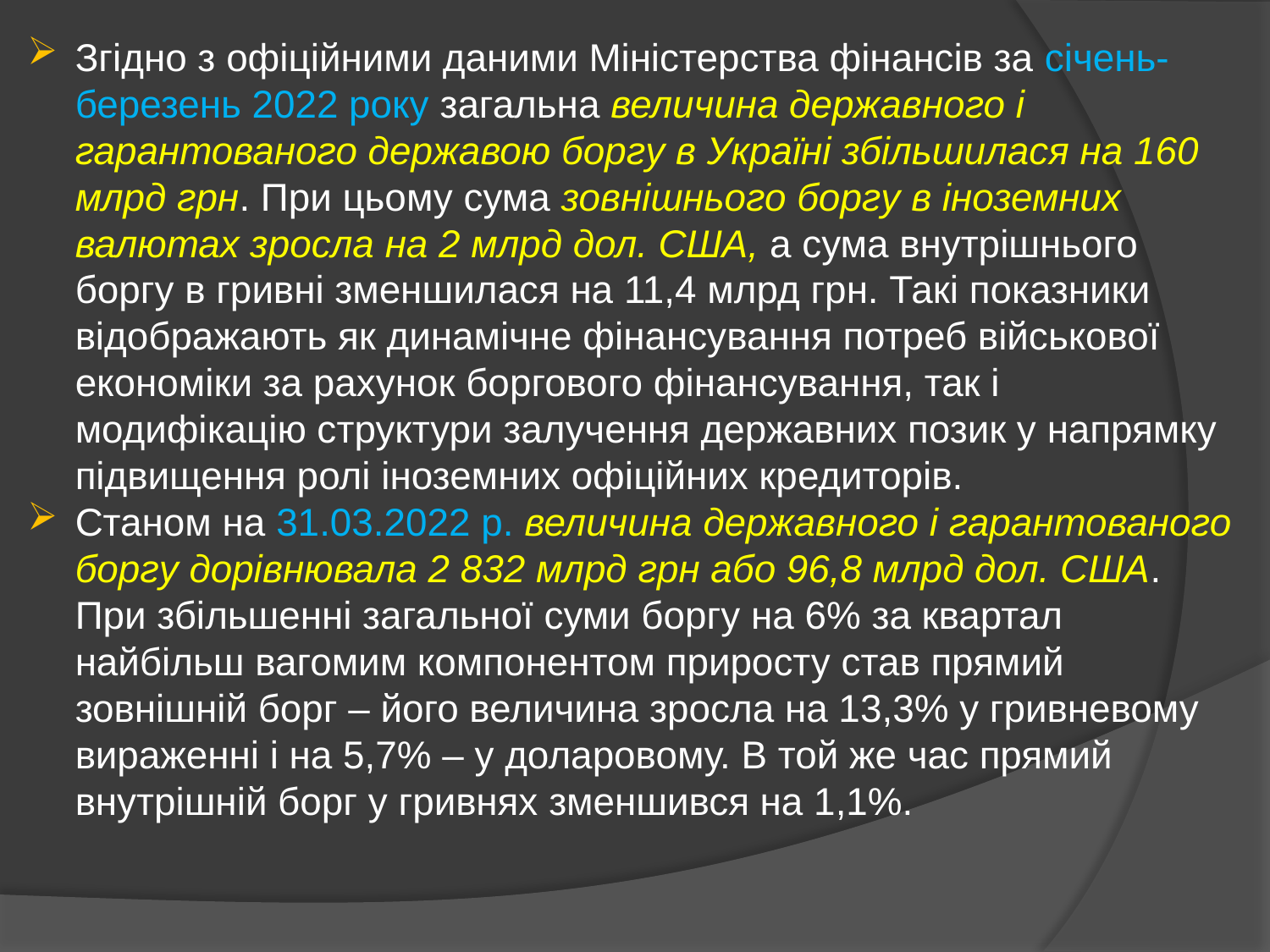

Згідно з офіційними даними Міністерства фінансів за січень-березень 2022 року загальна величина державного і гарантованого державою боргу в Україні збільшилася на 160 млрд грн. При цьому сума зовнішнього боргу в іноземних валютах зросла на 2 млрд дол. США, а сума внутрішнього боргу в гривні зменшилася на 11,4 млрд грн. Такі показники відображають як динамічне фінансування потреб військової економіки за рахунок боргового фінансування, так і модифікацію структури залучення державних позик у напрямку підвищення ролі іноземних офіційних кредиторів.
Станом на 31.03.2022 р. величина державного і гарантованого боргу дорівнювала 2 832 млрд грн або 96,8 млрд дол. США. При збільшенні загальної суми боргу на 6% за квартал найбільш вагомим компонентом приросту став прямий зовнішній борг – його величина зросла на 13,3% у гривневому вираженні і на 5,7% – у доларовому. В той же час прямий внутрішній борг у гривнях зменшився на 1,1%.